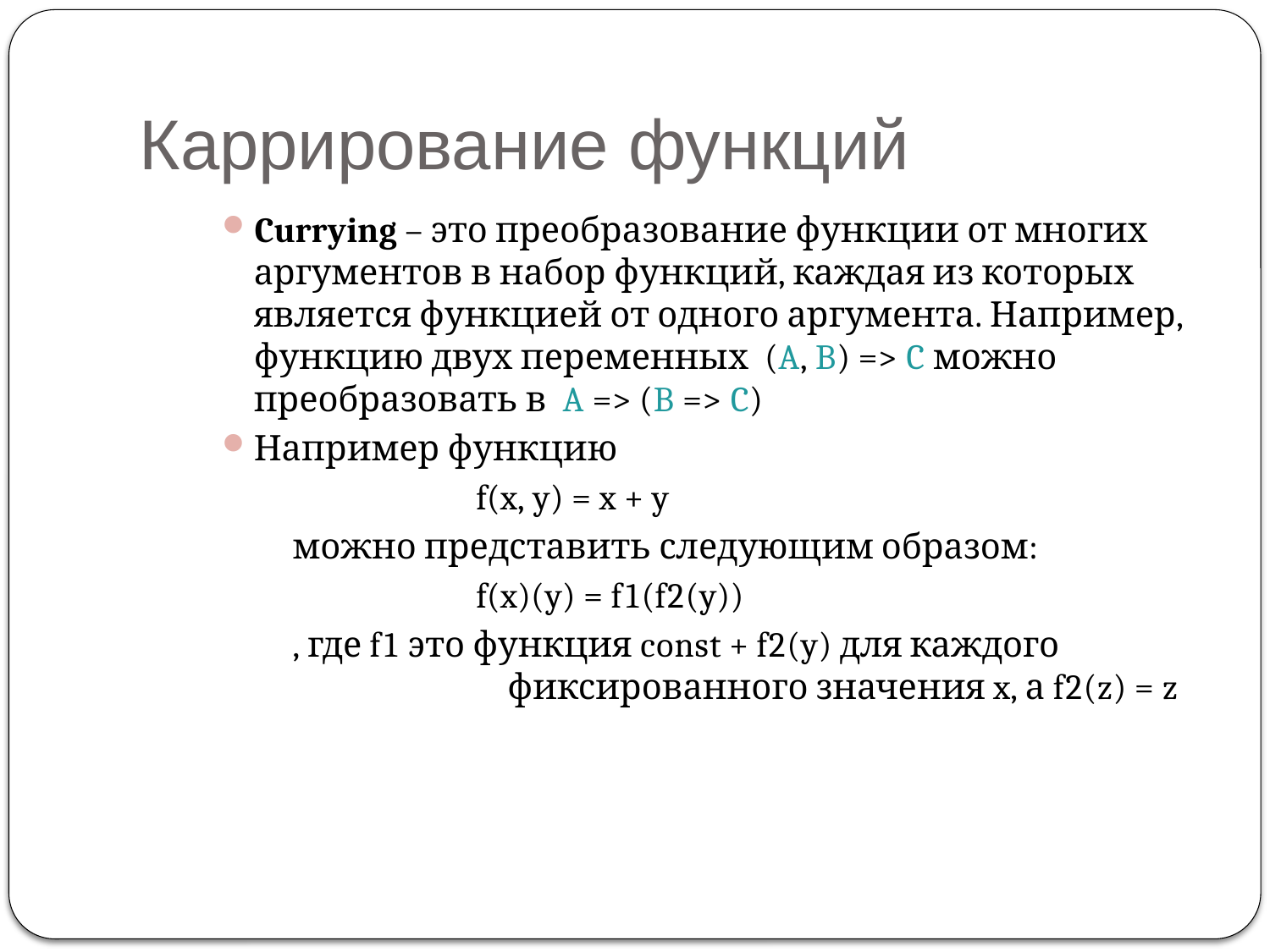

# Каррирование функций
Currying – это преобразование функции от многих аргументов в набор функций, каждая из которых является функцией от одного аргумента. Например, функцию двух переменных  (A, B) => C можно преобразовать в  A => (B => C)
Например функцию
		f(x, y) = x + y
         можно представить следующим образом:
		f(x)(y) = f1(f2(y))
         , где f1 это функция const + f2(y) для каждого 			    фиксированного значения x, а f2(z) = z